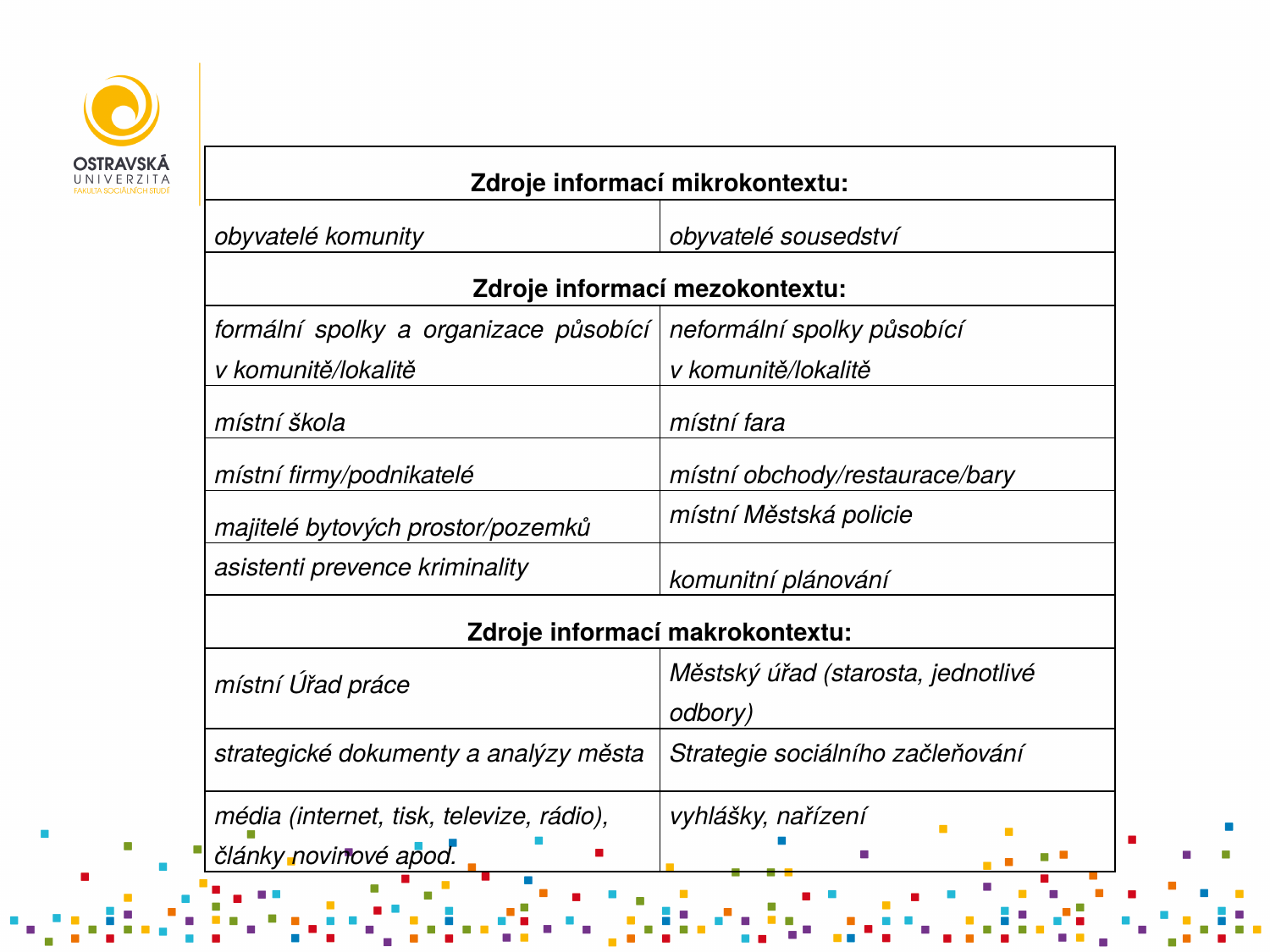

| Zdroje informací mikrokontextu: |  |
| --- | --- |
| obyvatelé komunity | obyvatelé sousedství |
| Zdroje informací mezokontextu: |  |
| formální spolky a organizace působící v komunitě/lokalitě | neformální spolky působící v komunitě/lokalitě |
| místní škola | místní fara |
| místní firmy/podnikatelé | místní obchody/restaurace/bary |
| majitelé bytových prostor/pozemků | místní Městská policie |
| asistenti prevence kriminality | komunitní plánování |
| Zdroje informací makrokontextu: |  |
| místní Úřad práce | Městský úřad (starosta, jednotlivé odbory) |
| strategické dokumenty a analýzy města | Strategie sociálního začleňování |
| média (internet, tisk, televize, rádio), články novinové apod. | vyhlášky, nařízení |